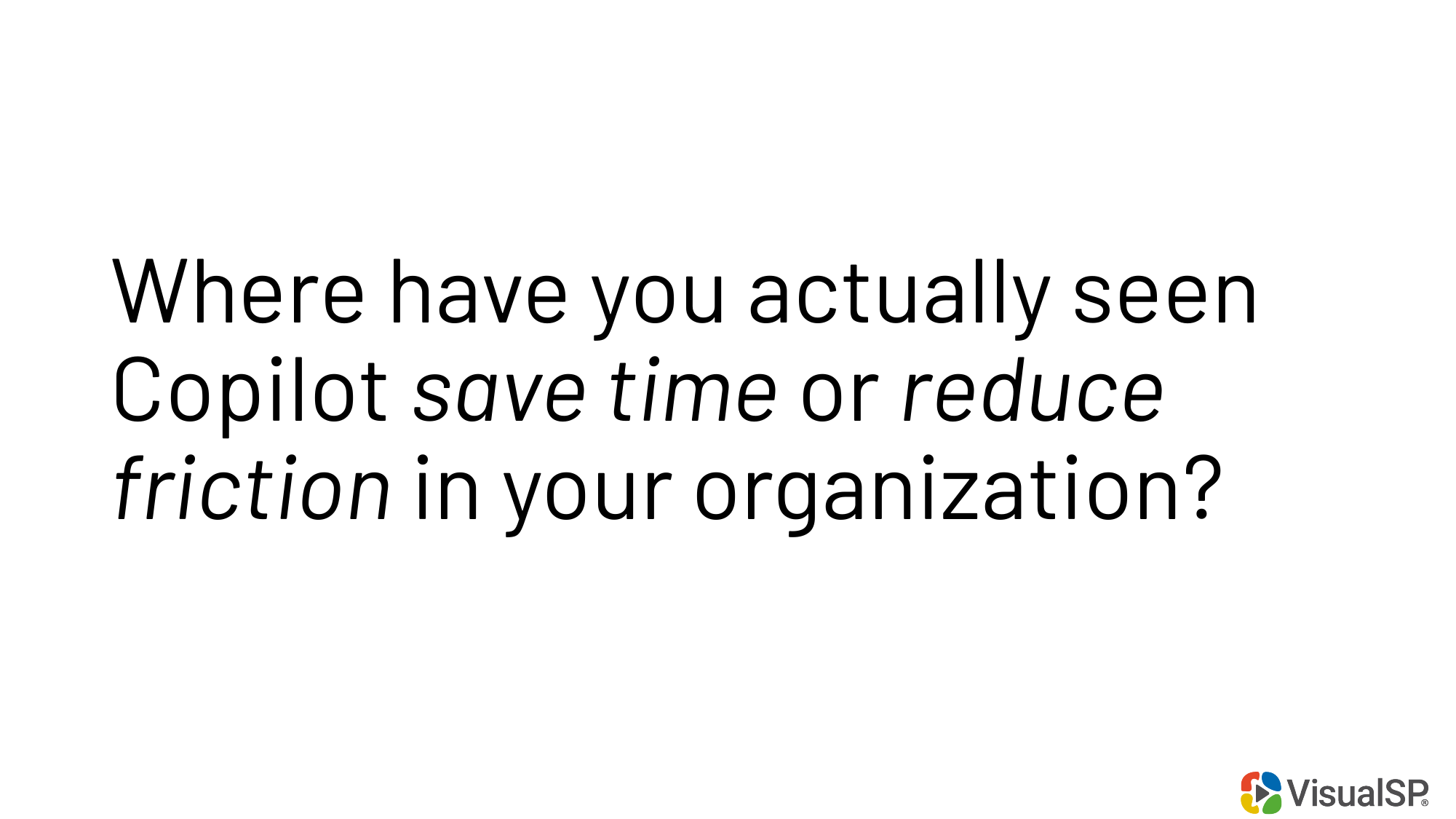

# Where have you actually seen Copilot save time or reduce friction in your organization?